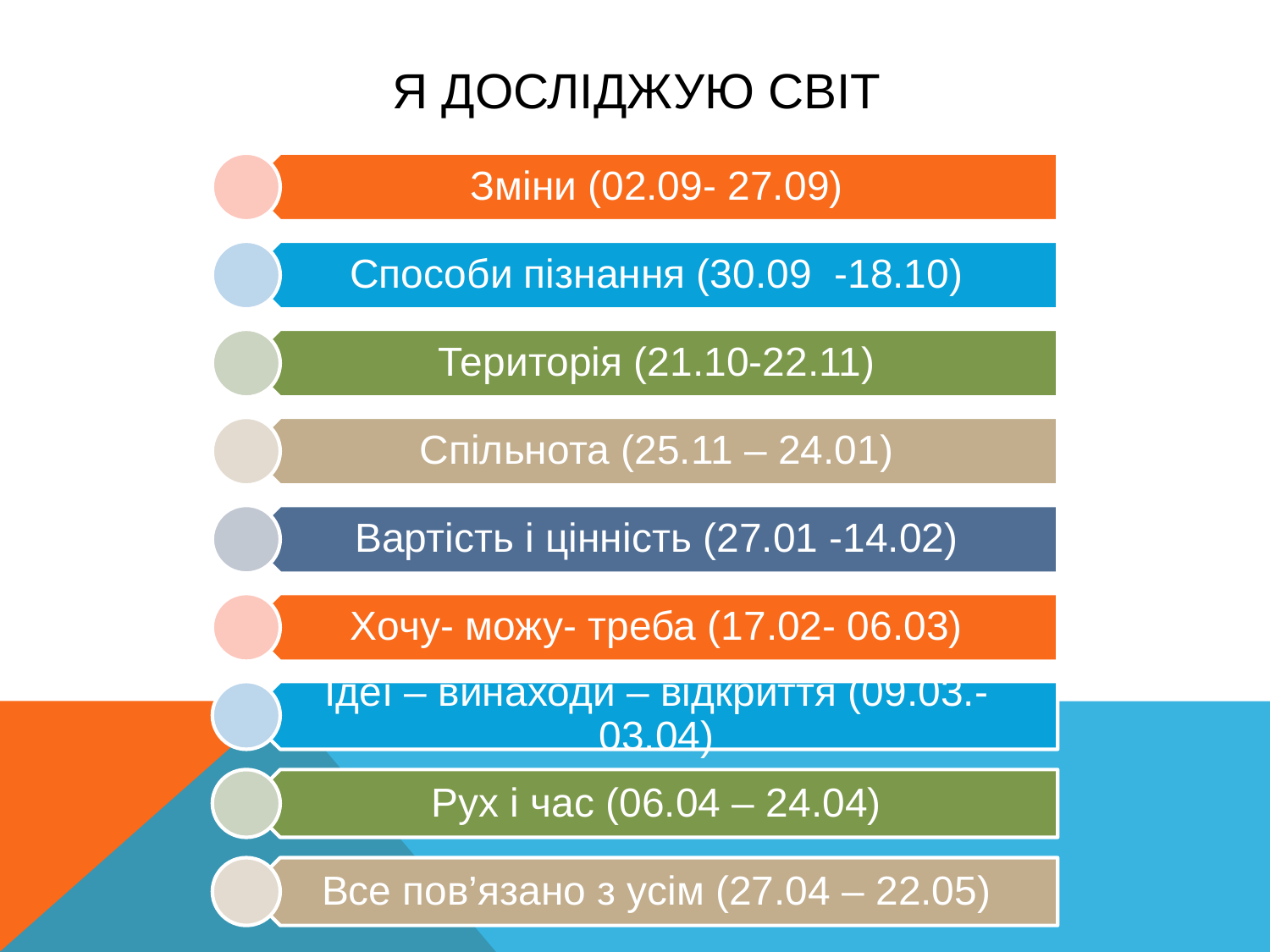

# Я досліджую світ
Зміни (02.09- 27.09)
Способи пізнання (30.09  -18.10)
Територія (21.10-22.11)
Спільнота (25.11 – 24.01)
Вартість і цінність (27.01 -14.02)
Хочу- можу- треба (17.02- 06.03)
Ідеї – винаходи – відкриття (09.03.-03.04)
Рух і час (06.04 – 24.04)
Все пов’язано з усім (27.04 – 22.05)